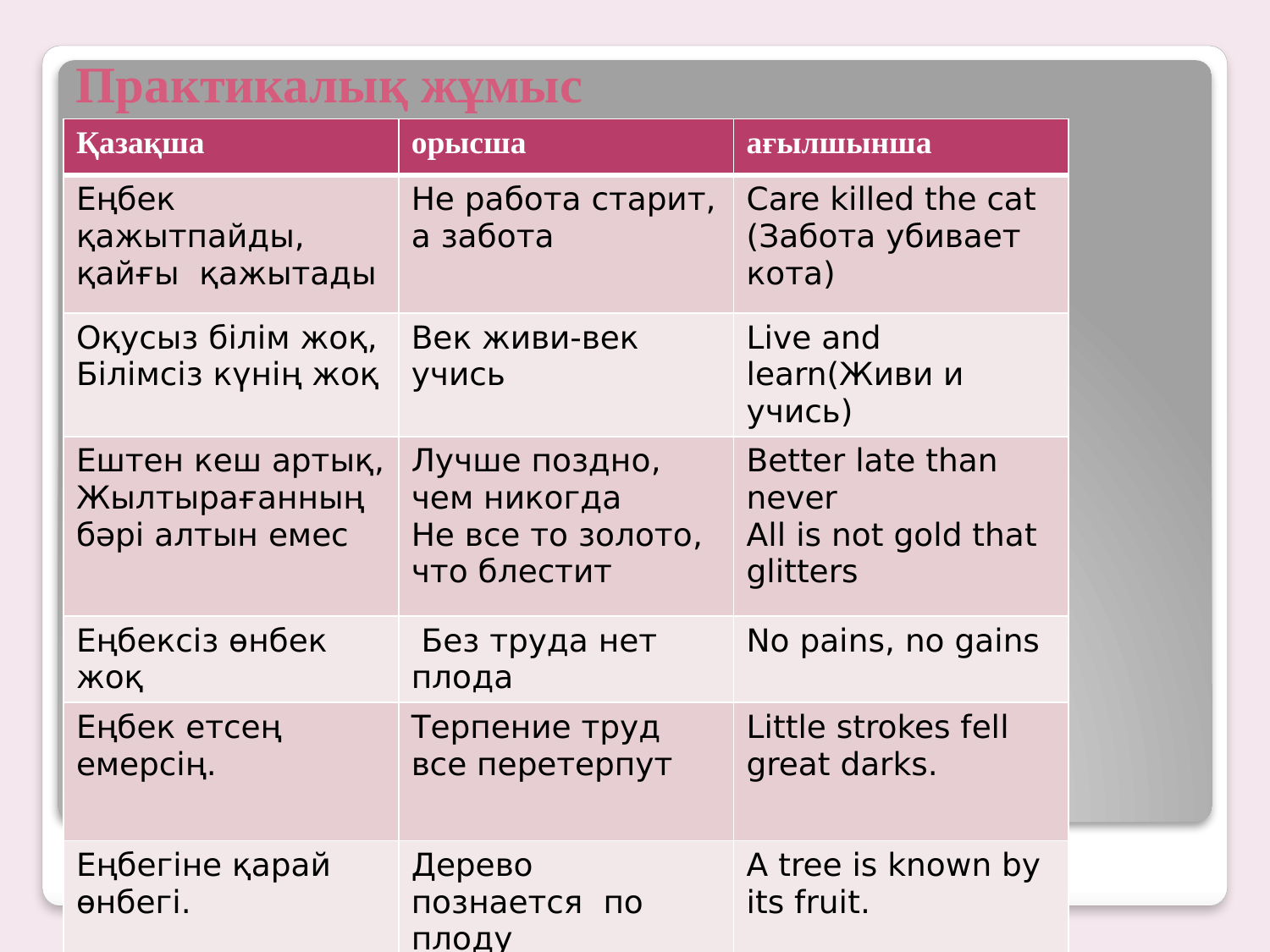

# Практикалық жұмыс
| Қазақша | орысша | ағылшынша |
| --- | --- | --- |
| Еңбек қажытпайды, қайғы  қажытады | Не работа старит, а забота | Care killed the cat (Забота убивает кота) |
| Оқусыз білім жоқ, Білімсіз күнің жоқ | Век живи-век учись | Live and learn(Живи и учись) |
| Ештен кеш артық, Жылтырағанның бәрі алтын емес | Лучше поздно, чем никогда Не все то золото, что блестит | Better late than never All is not gold that glitters |
| Еңбексіз өнбек жоқ | Без труда нет плода | No pains, no gains |
| Еңбек етсең емерсің. | Терпение труд все перетерпут | Little strokes fell great darks. |
| Еңбегіне қарай өнбегі. | Дерево познается  по плоду | A tree is known by its fruit. |